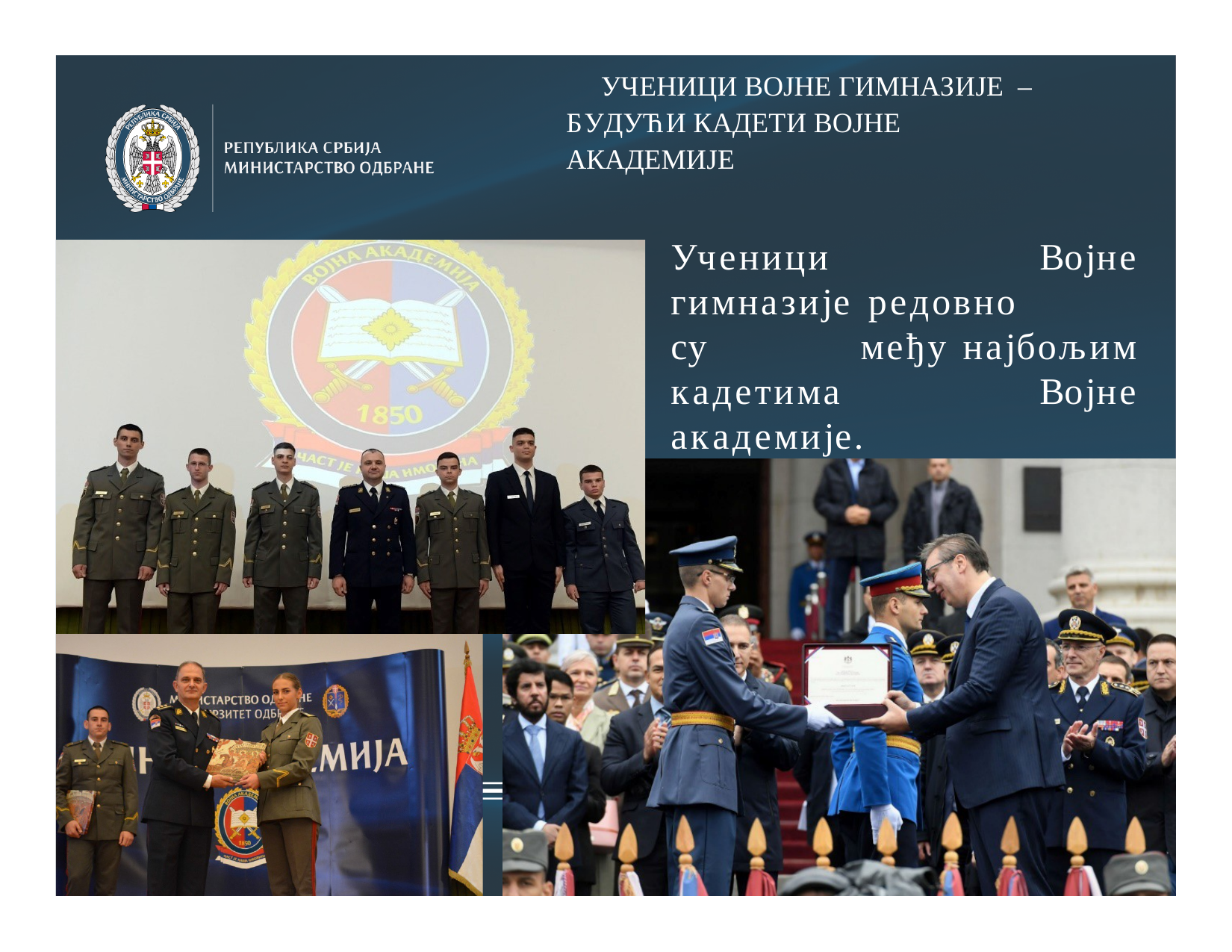

УЧЕНИЦИ ВОЈНЕ ГИМНАЗИЈЕ  – БУДУЋИ КАДЕТИ ВОЈНЕ АКАДЕМИЈЕ
Ученици Војне гимназије редовно          су          међу најбољим кадетима Војне академије.